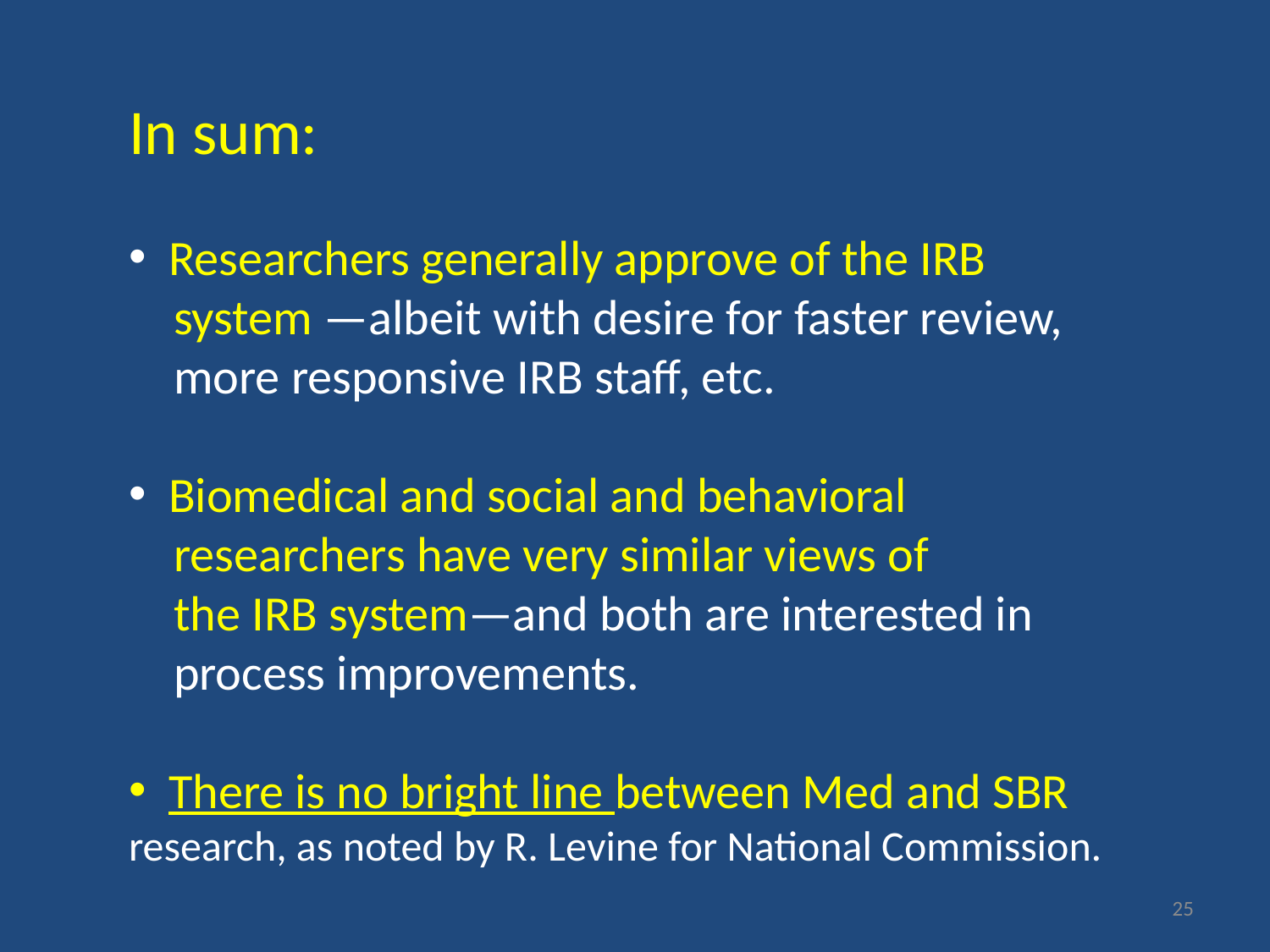

In sum:

  Researchers generally approve of the IRB
    system —albeit with desire for faster review,
    more responsive IRB staff, etc.

  Biomedical and social and behavioral
    researchers have very similar views of
    the IRB system—and both are interested in
    process improvements.

  There is no bright line between Med and SBR
research, as noted by R. Levine for National Commission.

25